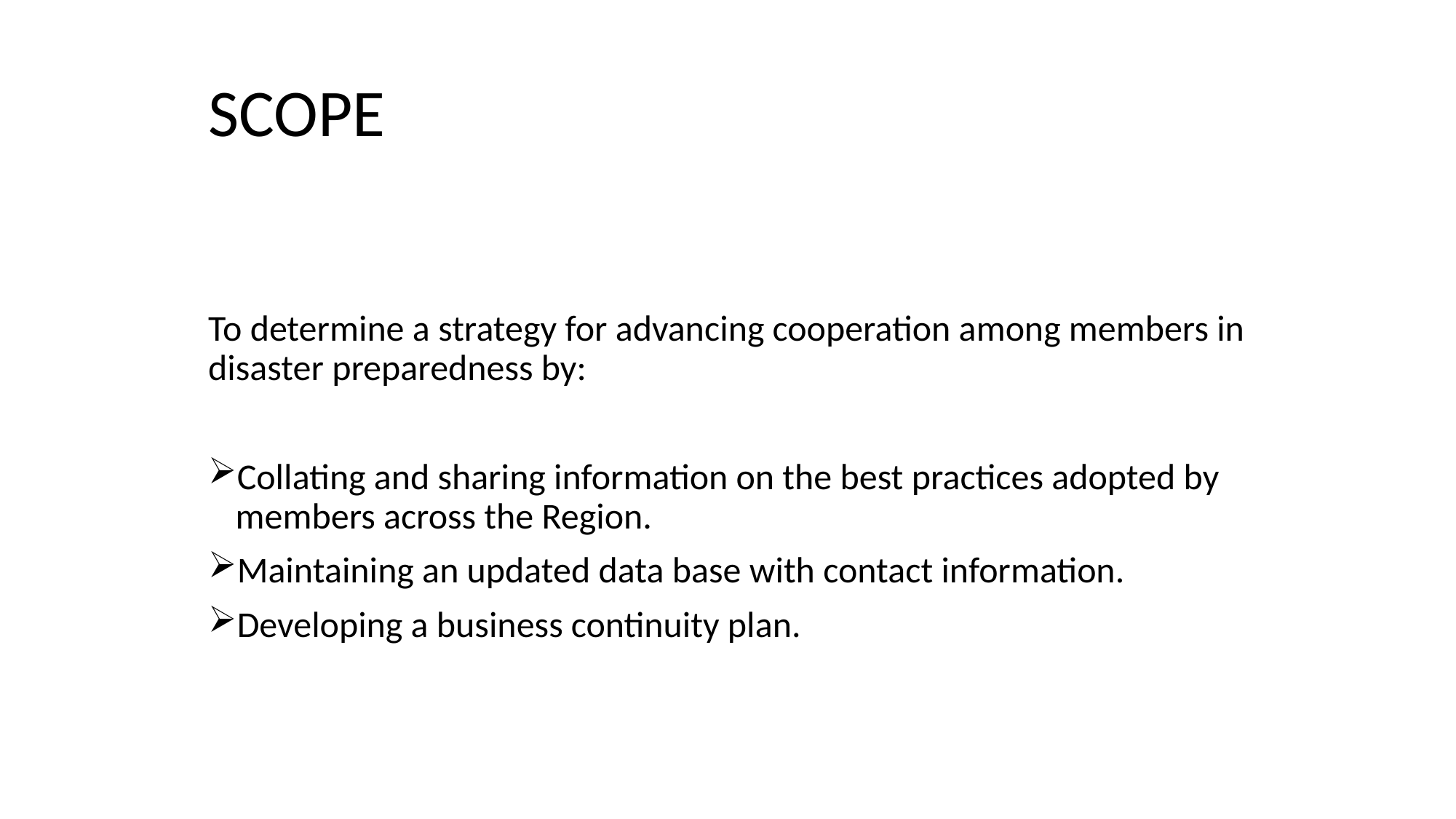

# SCOPE

To determine a strategy for advancing cooperation among members in disaster preparedness by:

Collating and sharing information on the best practices adopted by members across the Region.
Maintaining an updated data base with contact information.
Developing a business continuity plan.